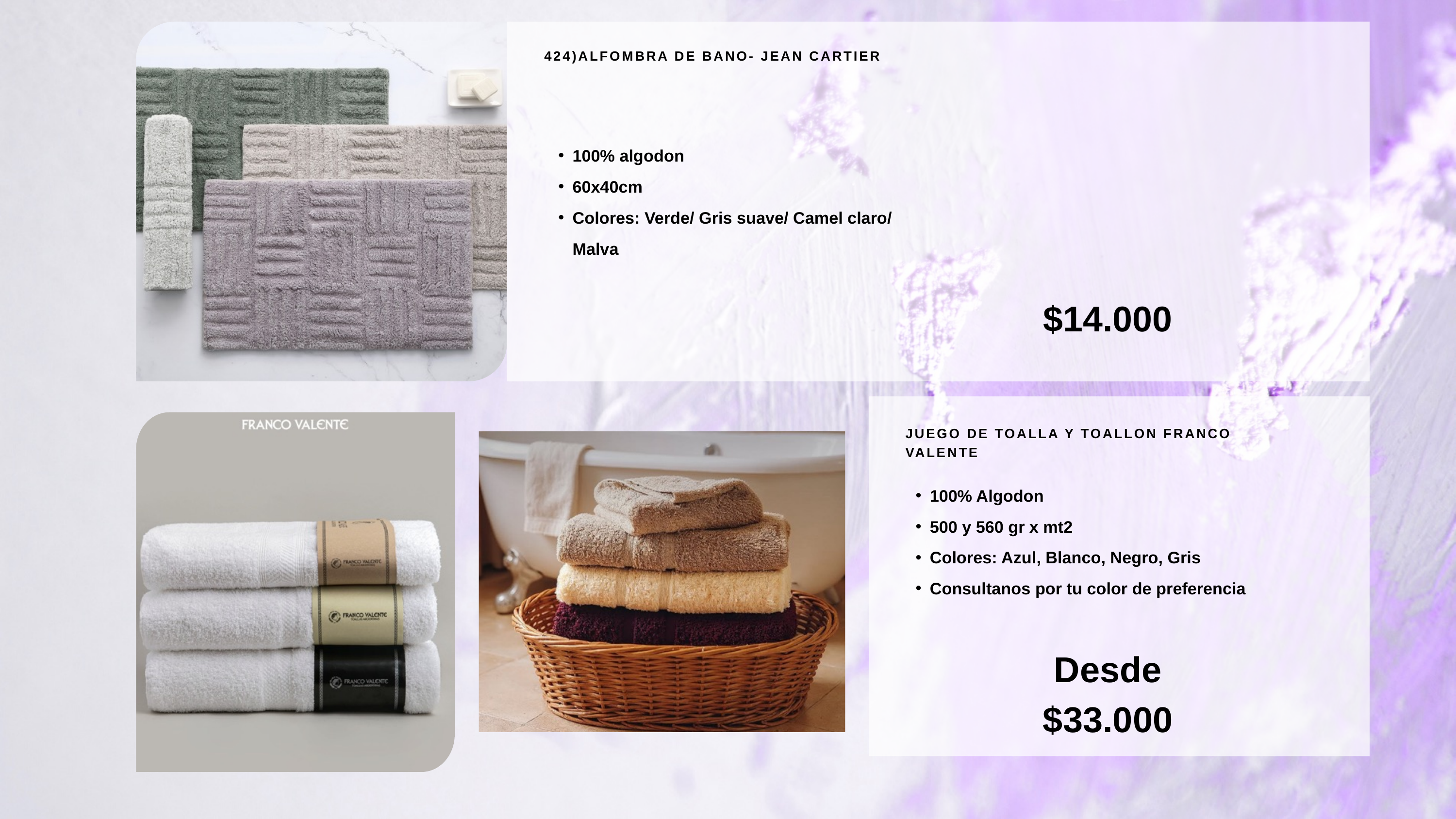

424)ALFOMBRA DE BANO- JEAN CARTIER

100% algodon
60x40cm
Colores: Verde/ Gris suave/ Camel claro/ Malva
$14.000

JUEGO DE TOALLA Y TOALLON FRANCO VALENTE

100% Algodon
500 y 560 gr x mt2
Colores: Azul, Blanco, Negro, Gris
Consultanos por tu color de preferencia
Desde
$33.000